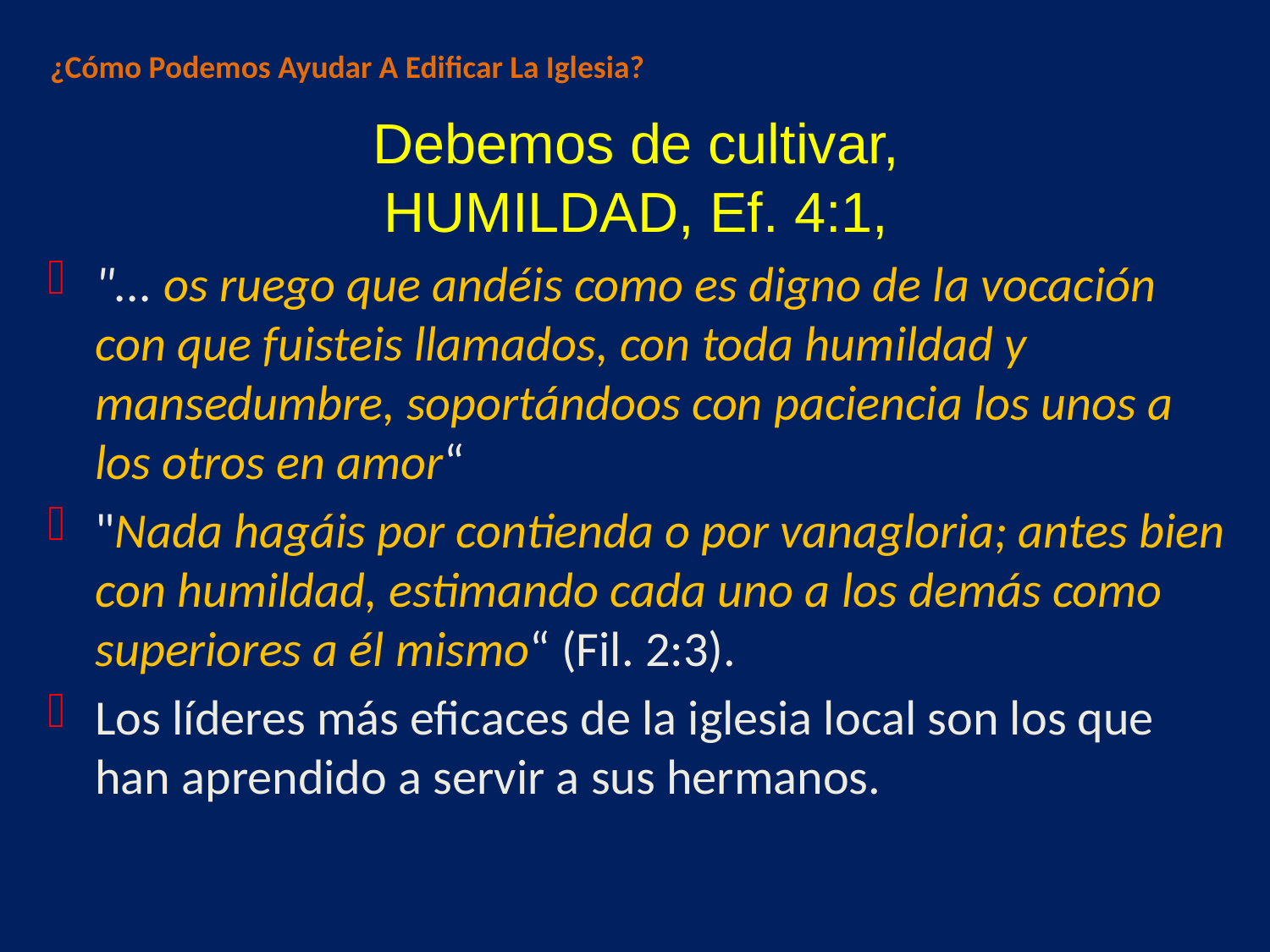

¿Cómo Podemos Ayudar A Edificar La Iglesia?
# Debemos de cultivar, HUMILDAD, Ef. 4:1,
"... os ruego que andéis como es digno de la vocación con que fuisteis llamados, con toda humildad y mansedumbre, soportándoos con paciencia los unos a los otros en amor“
"Nada hagáis por contienda o por vanagloria; antes bien con humildad, estimando cada uno a los demás como superiores a él mismo“ (Fil. 2:3).
Los líderes más eficaces de la iglesia local son los que han aprendido a servir a sus hermanos.